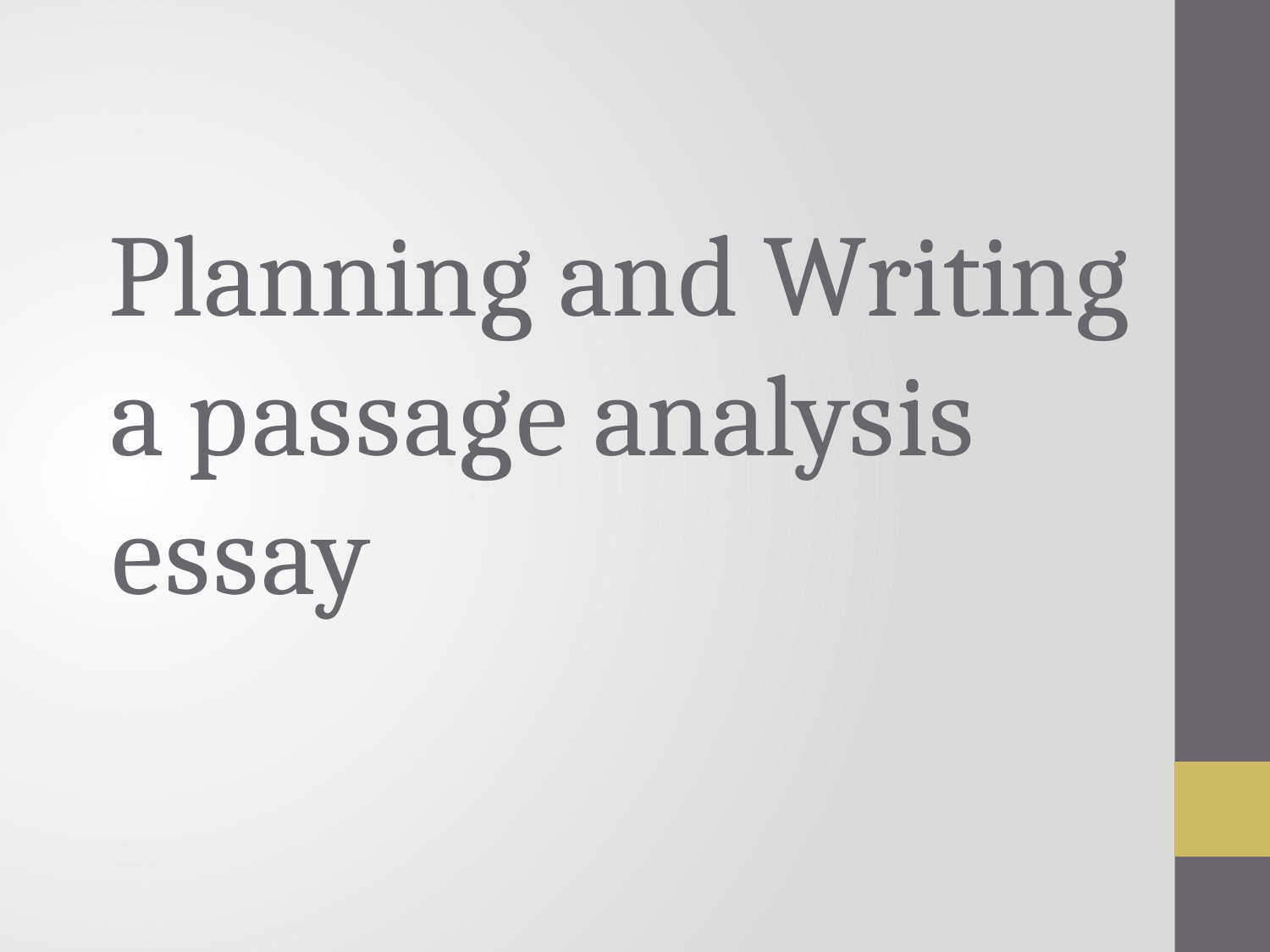

# Planning and Writing a passage analysis essay